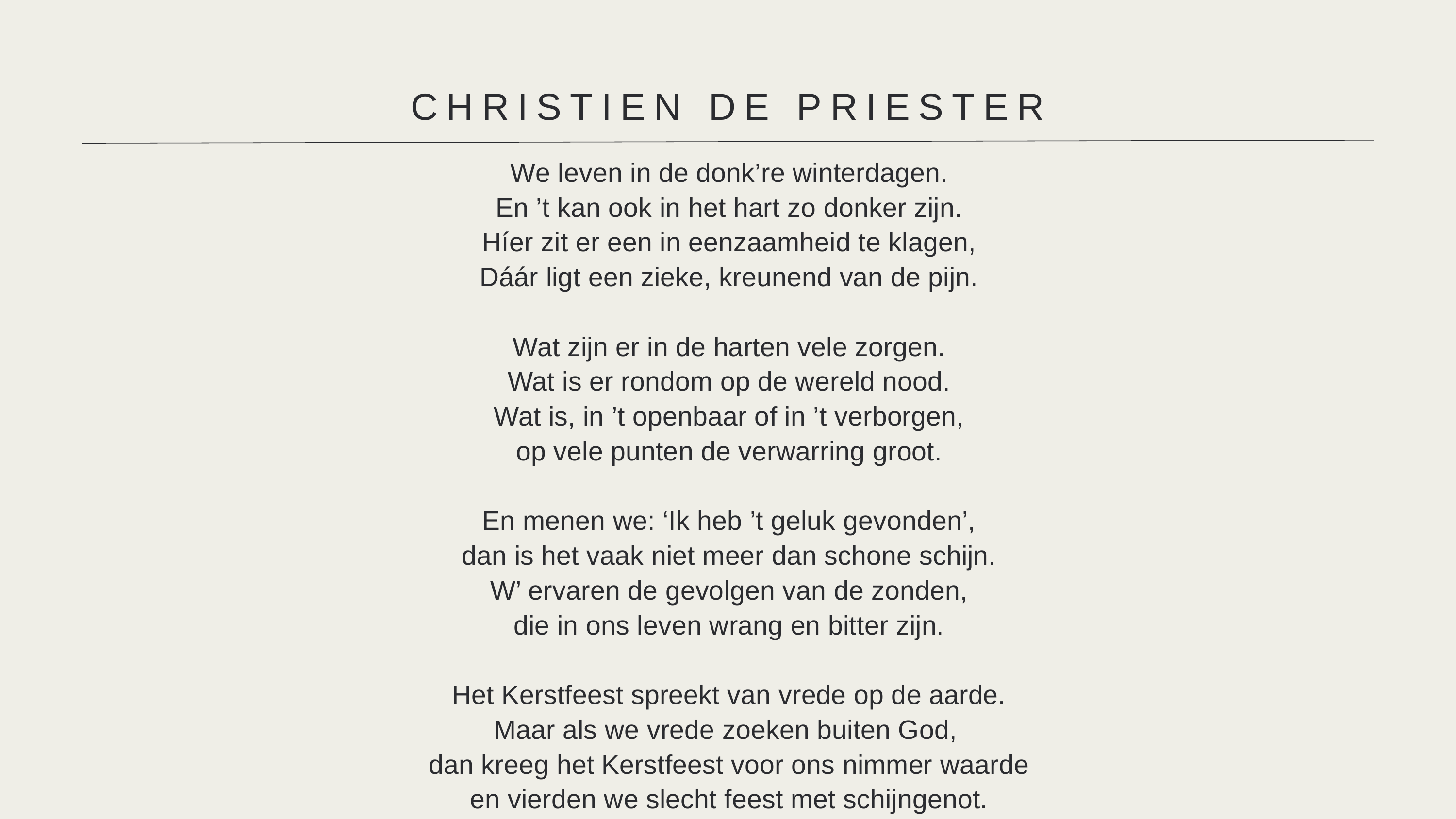

CHRISTIEN DE PRIESTER

 We leven in de donk’re winterdagen.
 En ’t kan ook in het hart zo donker zijn.
 Híer zit er een in eenzaamheid te klagen,
 Dáár ligt een zieke, kreunend van de pijn.

 Wat zijn er in de harten vele zorgen.
 Wat is er rondom op de wereld nood.
 Wat is, in ’t openbaar of in ’t verborgen,
 op vele punten de verwarring groot.

 En menen we: ‘Ik heb ’t geluk gevonden’,
 dan is het vaak niet meer dan schone schijn.
 W’ ervaren de gevolgen van de zonden,
 die in ons leven wrang en bitter zijn.

 Het Kerstfeest spreekt van vrede op de aarde.
 Maar als we vrede zoeken buiten God,
 dan kreeg het Kerstfeest voor ons nimmer waarde
 en vierden we slecht feest met schijngenot.